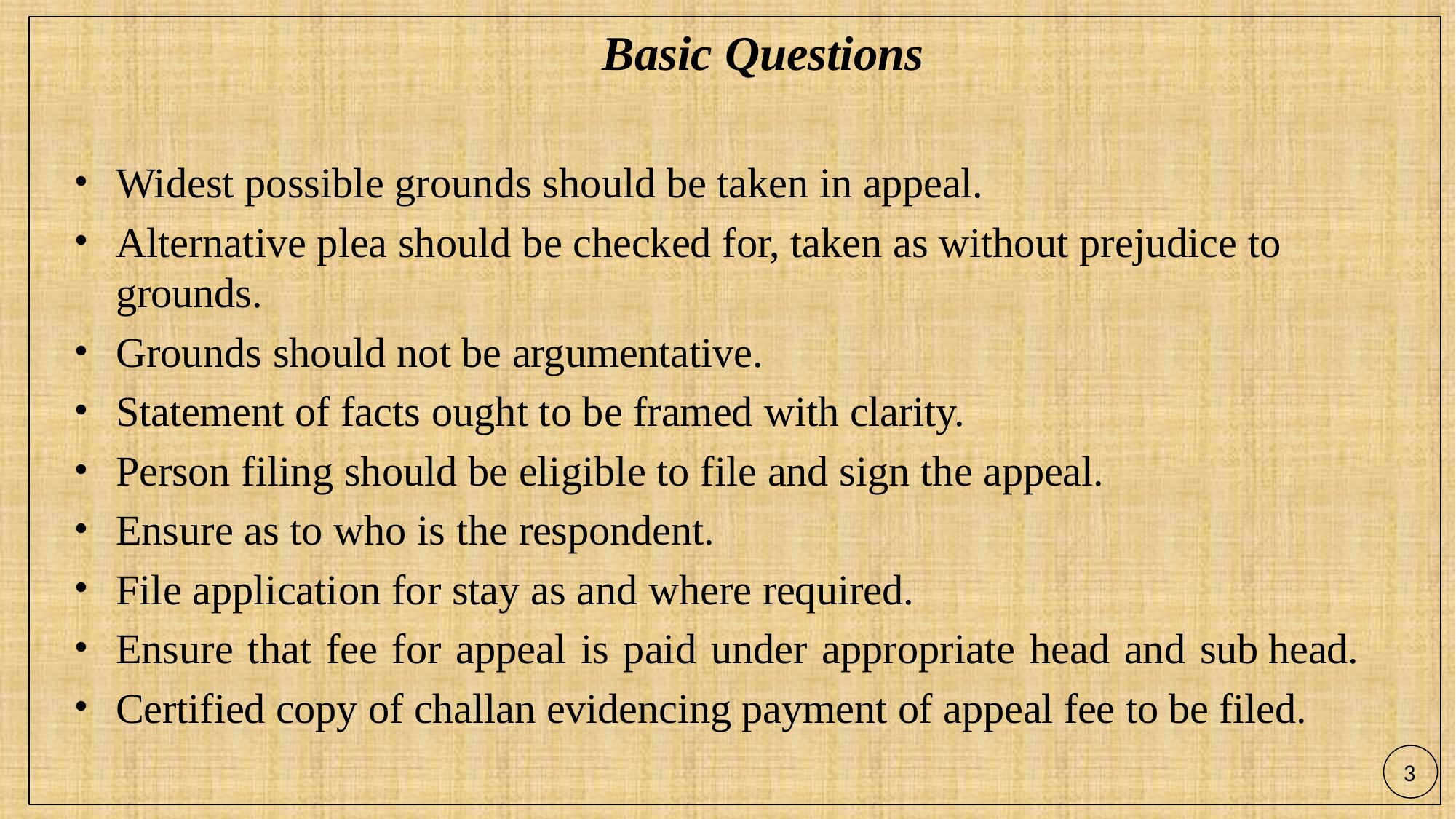

# Basic Questions

Widest possible grounds should be taken in appeal.
Alternative plea should be checked for, taken as without prejudice to grounds.
Grounds should not be argumentative.
Statement of facts ought to be framed with clarity.
Person filing should be eligible to file and sign the appeal.
Ensure as to who is the respondent.
File application for stay as and where required.
Ensure that fee for appeal is paid under appropriate head and sub head.
Certified copy of challan evidencing payment of appeal fee to be filed.

3